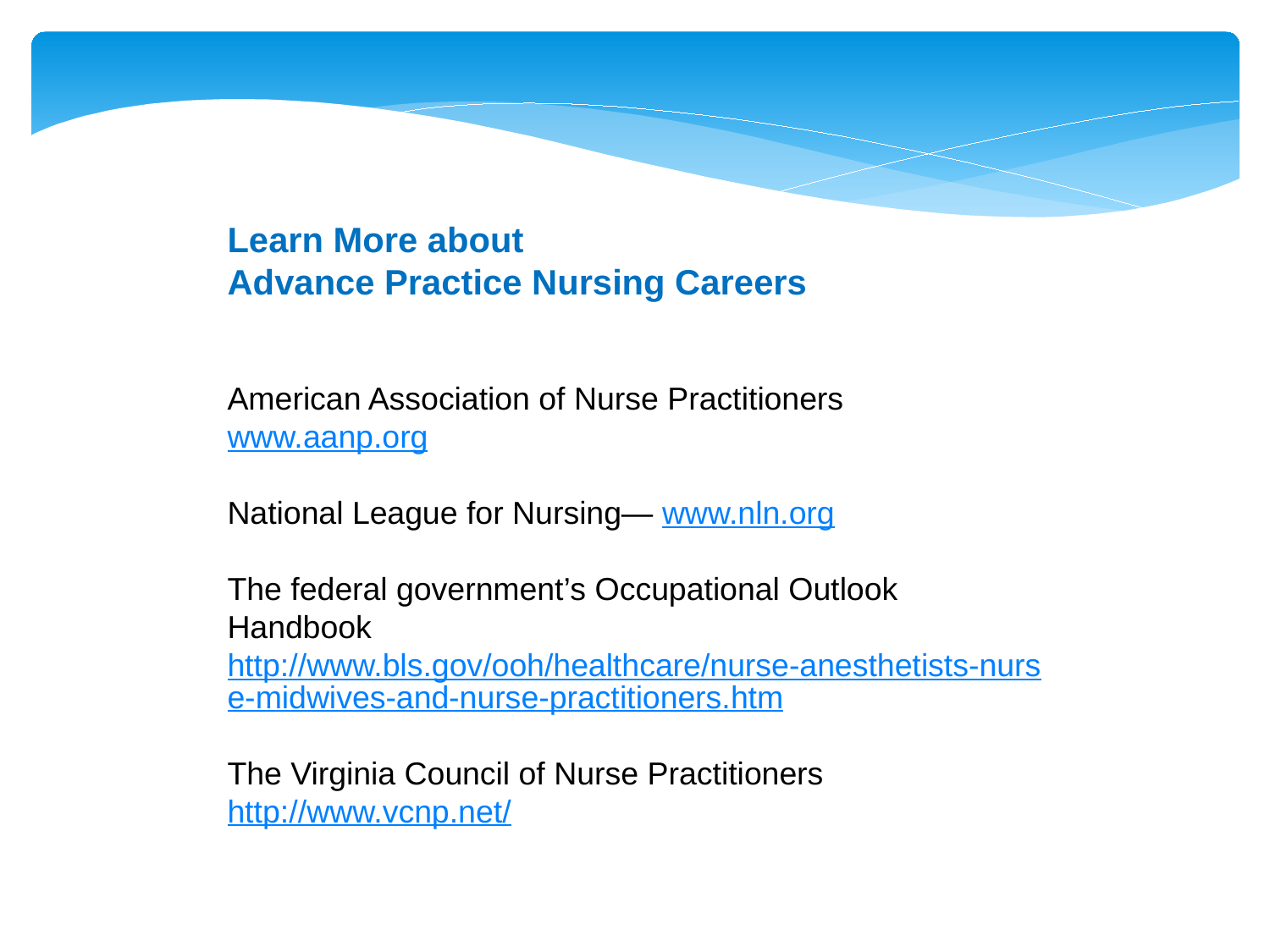

Learn More about
Advance Practice Nursing Careers

American Association of Nurse Practitioners   www.aanp.org

National League for Nursing— www.nln.org

The federal government’s Occupational Outlook Handbook
http://www.bls.gov/ooh/healthcare/nurse-anesthetists-nurse-midwives-and-nurse-practitioners.htm

The Virginia Council of Nurse Practitioners  http://www.vcnp.net/